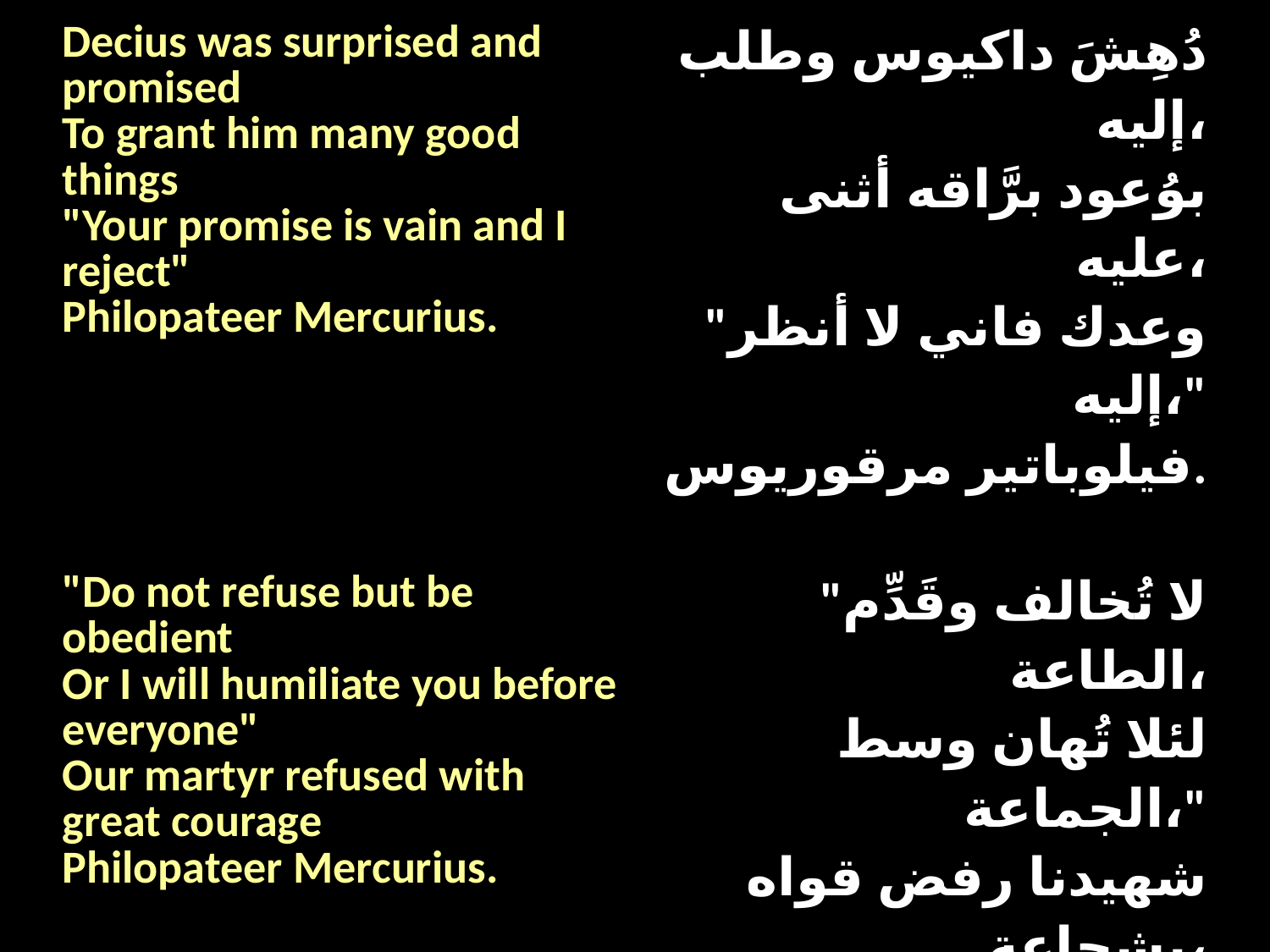

| Decius was surprised and promised To grant him many good things "Your promise is vain and I reject" Philopateer Mercurius. | دُهِشَ داكيوس وطلب إليه، بوُعود برَّاقه أثنى عليه، "وعدك فاني لا أنظر إليه،" فيلوباتير مرقوريوس. |
| --- | --- |
| "Do not refuse but be obedient Or I will humiliate you before everyone" Our martyr refused with great courage Philopateer Mercurius. | "لا تُخالف وقَدِّم الطاعة، لئلا تُهان وسط الجماعة،" شهيدنا رفض قواه بشجاعة، فيلوباتير مرقوريوس. |